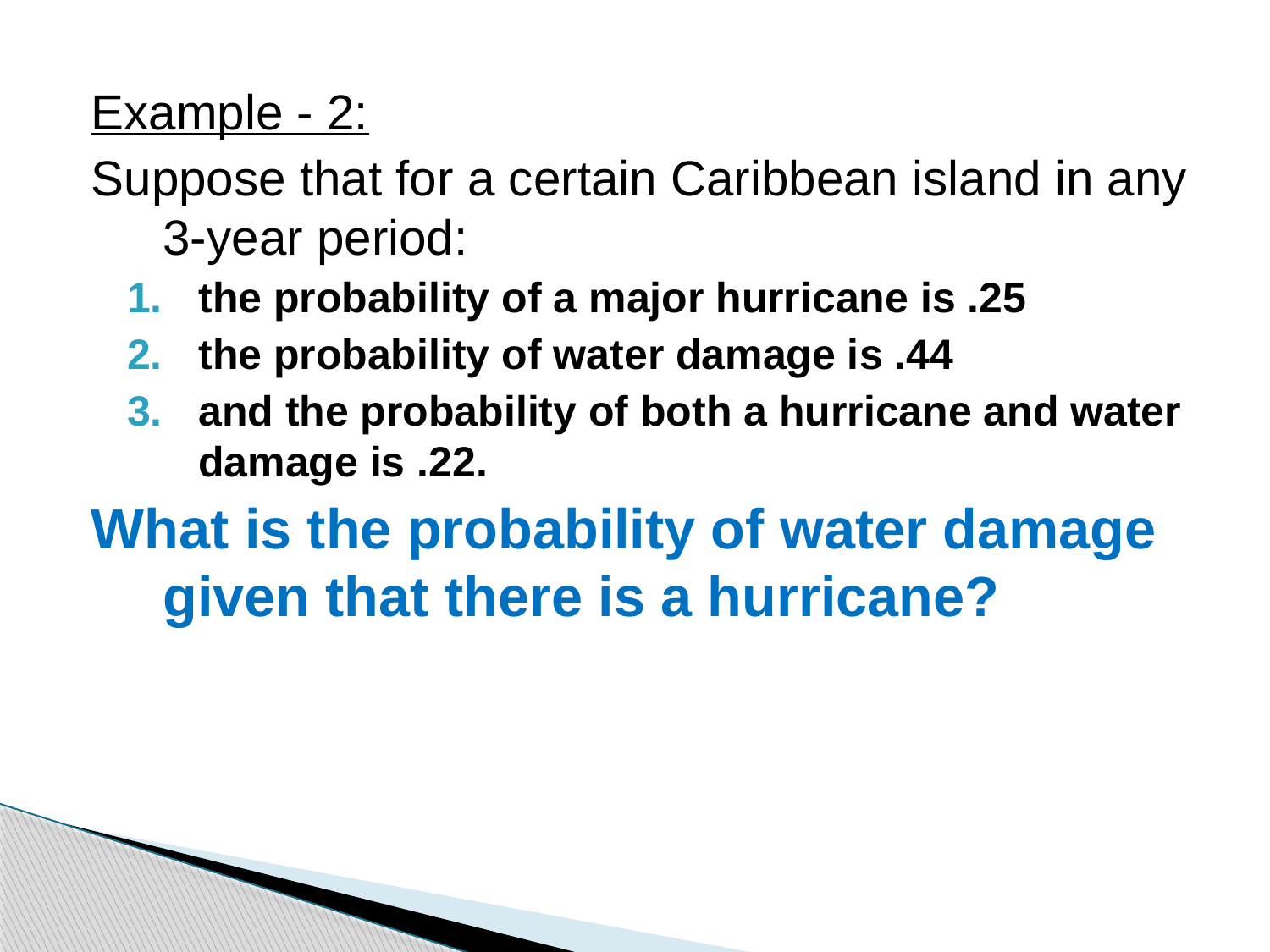

Example - 2:
Suppose that for a certain Caribbean island in any 3-year period:
the probability of a major hurricane is .25
the probability of water damage is .44
and the probability of both a hurricane and water damage is .22.
What is the probability of water damage given that there is a hurricane?